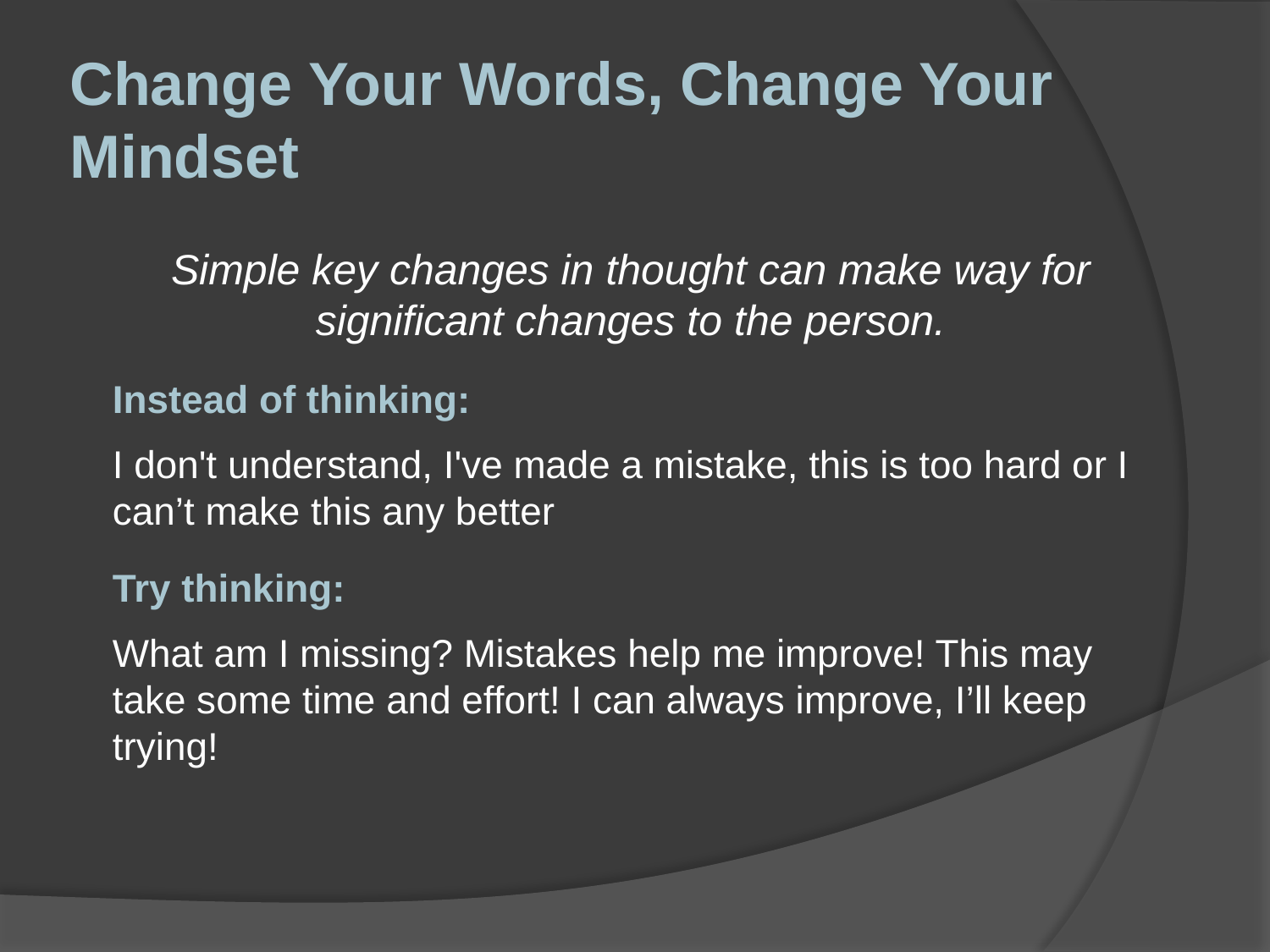

# Change Your Words, Change Your Mindset
Simple key changes in thought can make way for significant changes to the person.
Instead of thinking:
I don't understand, I've made a mistake, this is too hard or I can’t make this any better
Try thinking:
What am I missing? Mistakes help me improve! This may take some time and effort! I can always improve, I’ll keep trying!